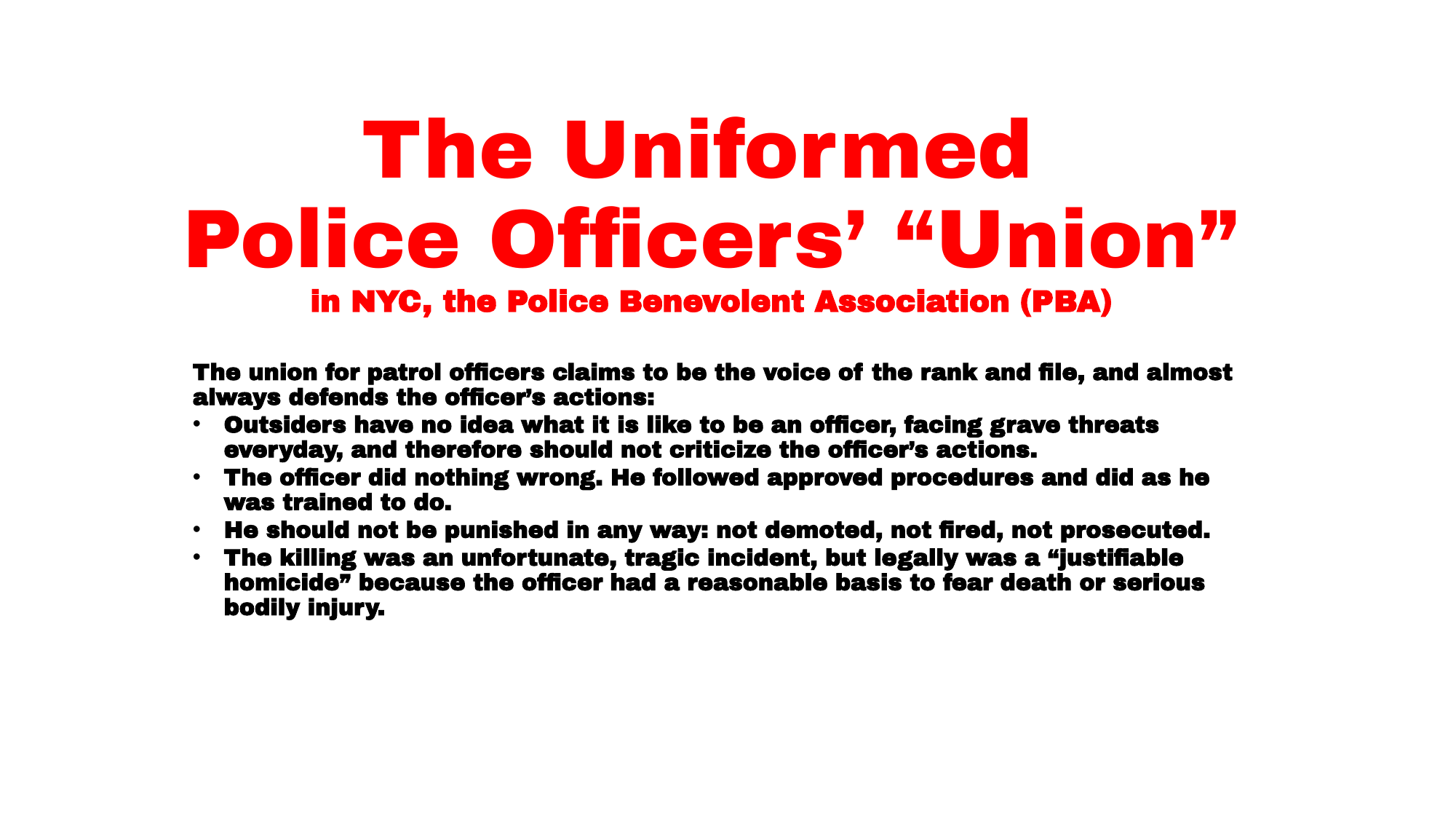

# The Uniformed Police Officers’ “Union” in NYC, the Police Benevolent Association (PBA)
The union for patrol officers claims to be the voice of the rank and file, and almost always defends the officer’s actions:
Outsiders have no idea what it is like to be an officer, facing grave threats everyday, and therefore should not criticize the officer’s actions.
The officer did nothing wrong. He followed approved procedures and did as he was trained to do.
He should not be punished in any way: not demoted, not fired, not prosecuted.
The killing was an unfortunate, tragic incident, but legally was a “justifiable homicide” because the officer had a reasonable basis to fear death or serious bodily injury.